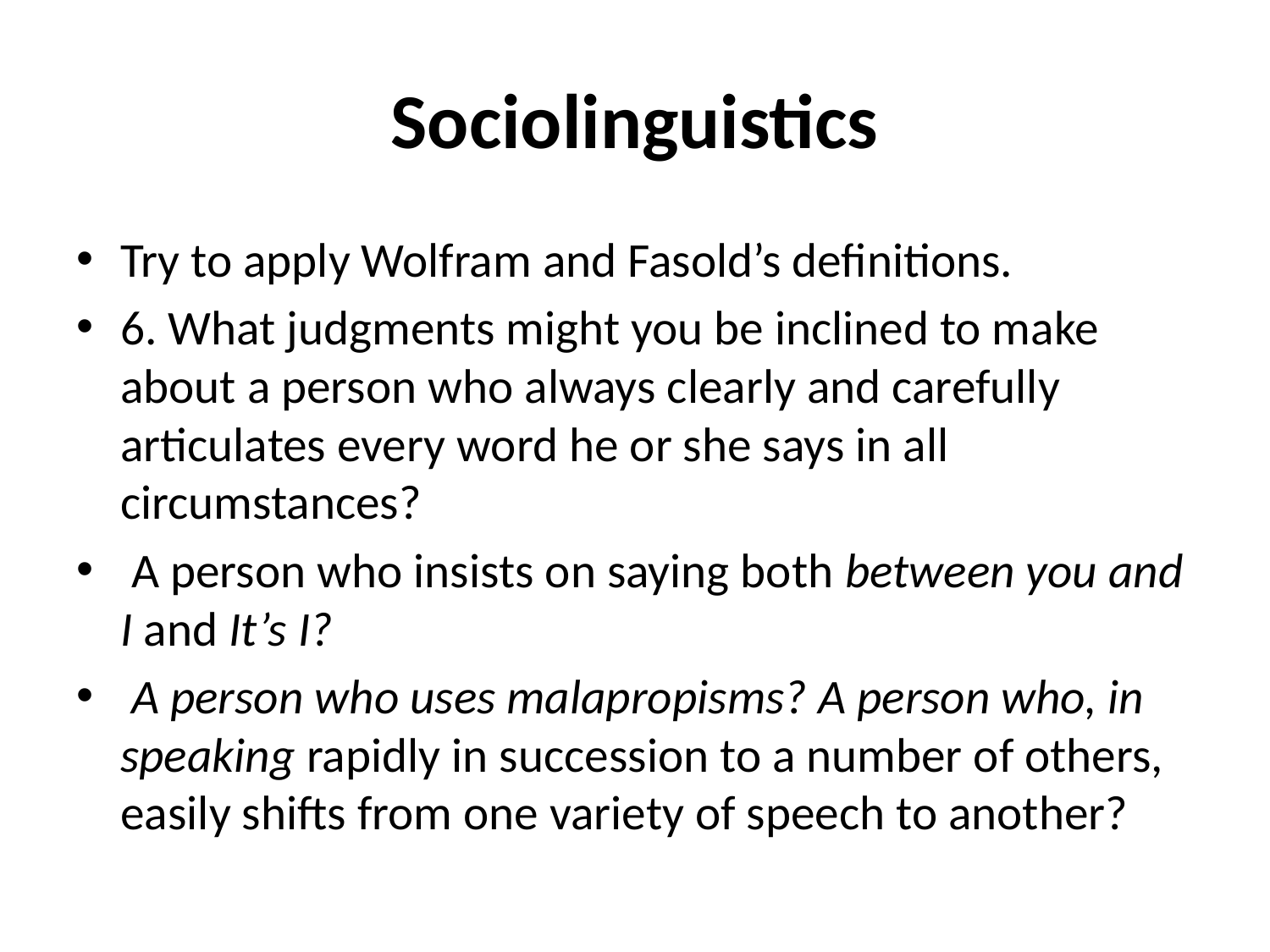

# Sociolinguistics
Try to apply Wolfram and Fasold’s definitions.
6. What judgments might you be inclined to make about a person who always clearly and carefully articulates every word he or she says in all circumstances?
 A person who insists on saying both between you and I and It’s I?
 A person who uses malapropisms? A person who, in speaking rapidly in succession to a number of others, easily shifts from one variety of speech to another?